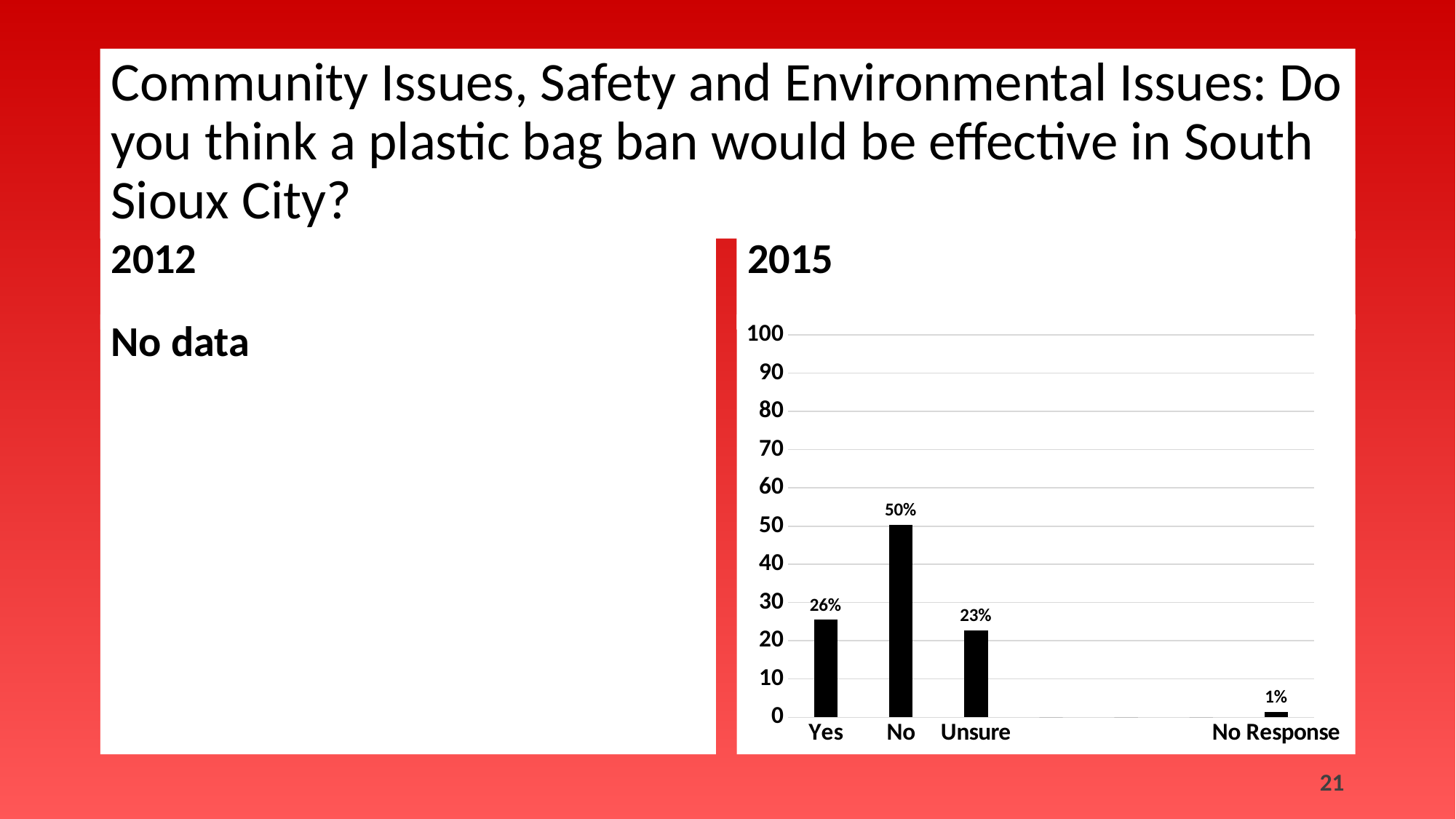

Community Issues, Safety and Environmental Issues: Do you think a plastic bag ban would be effective in South Sioux City?
2012
2015
No data

### Chart

| Category |  |
|---|---|
| Yes | 25.517241379310345 |
| No | 50.3448275862069 |
| Unsure | 22.758620689655174 |
|  | 0.0 |
|  | 0.0 |
|  | 0.0 |
| No Response | 1.3793103448275863 |
21